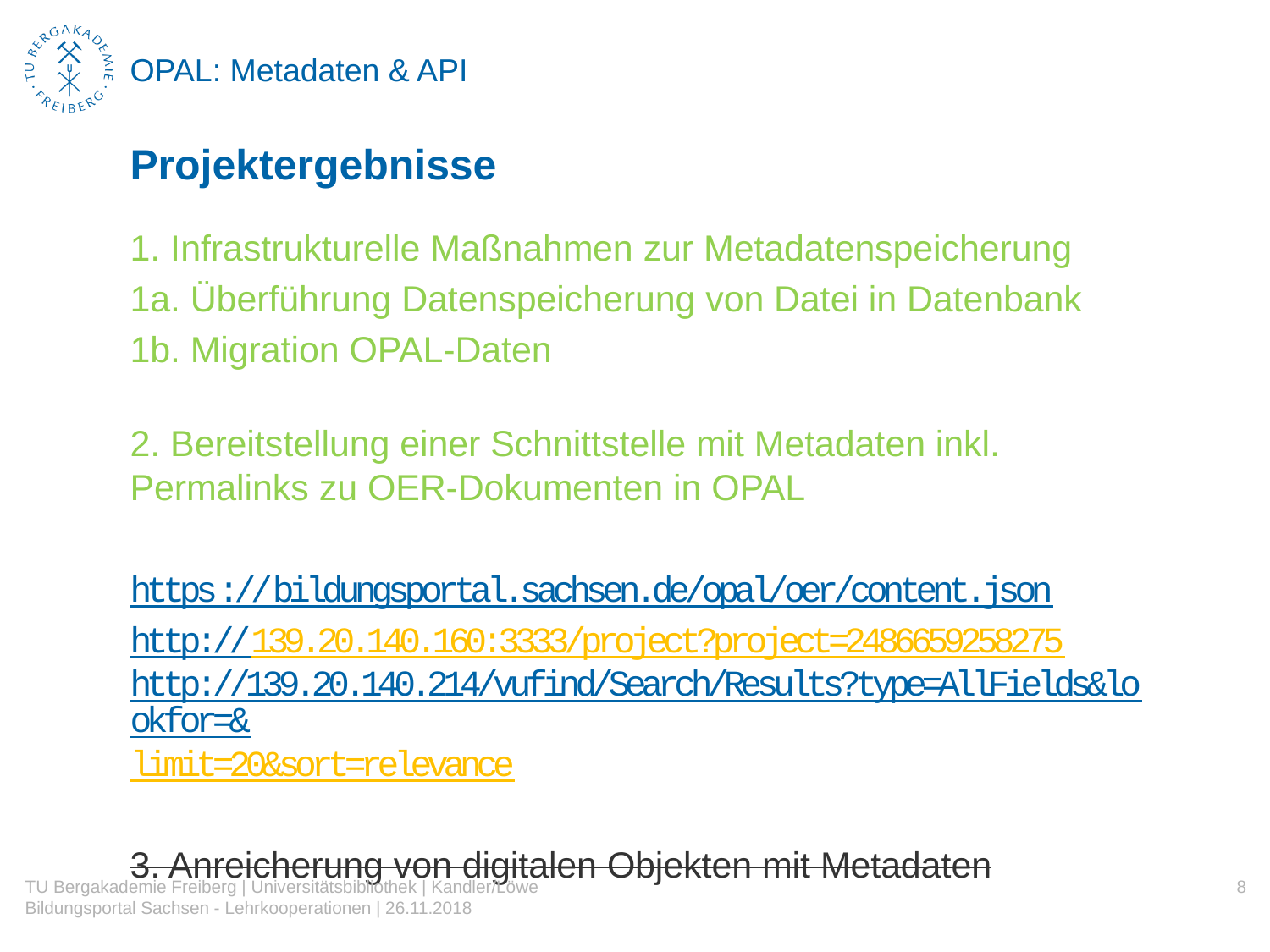

# OPAL: Metadaten & API
Projektergebnisse
1. Infrastrukturelle Maßnahmen zur Metadatenspeicherung
1a. Überführung Datenspeicherung von Datei in Datenbank
1b. Migration OPAL-Daten

2. Bereitstellung einer Schnittstelle mit Metadaten inkl. Permalinks zu OER-Dokumenten in OPAL

https://bildungsportal.sachsen.de/opal/oer/content.json
http://139.20.140.160:3333/project?project=2486659258275
http://139.20.140.214/vufind/Search/Results?type=AllFields&lookfor=&limit=20&sort=relevance

3. Anreicherung von digitalen Objekten mit Metadaten
TU Bergakademie Freiberg | Universitätsbibliothek | Kandler/Löwe
Bildungsportal Sachsen - Lehrkooperationen | 26.11.2018
8